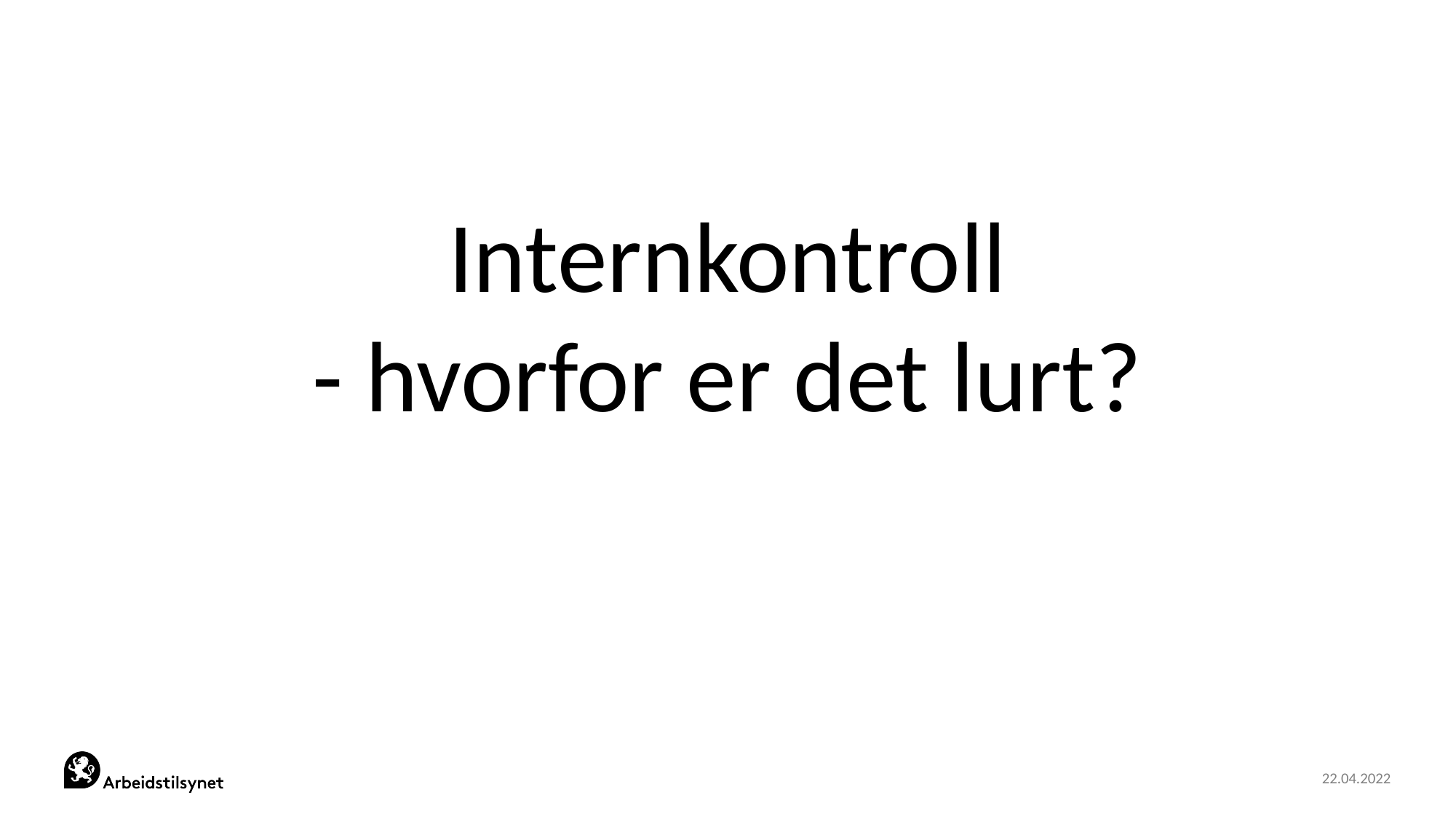

#
Internkontroll
- hvorfor er det lurt?
22.04.2022